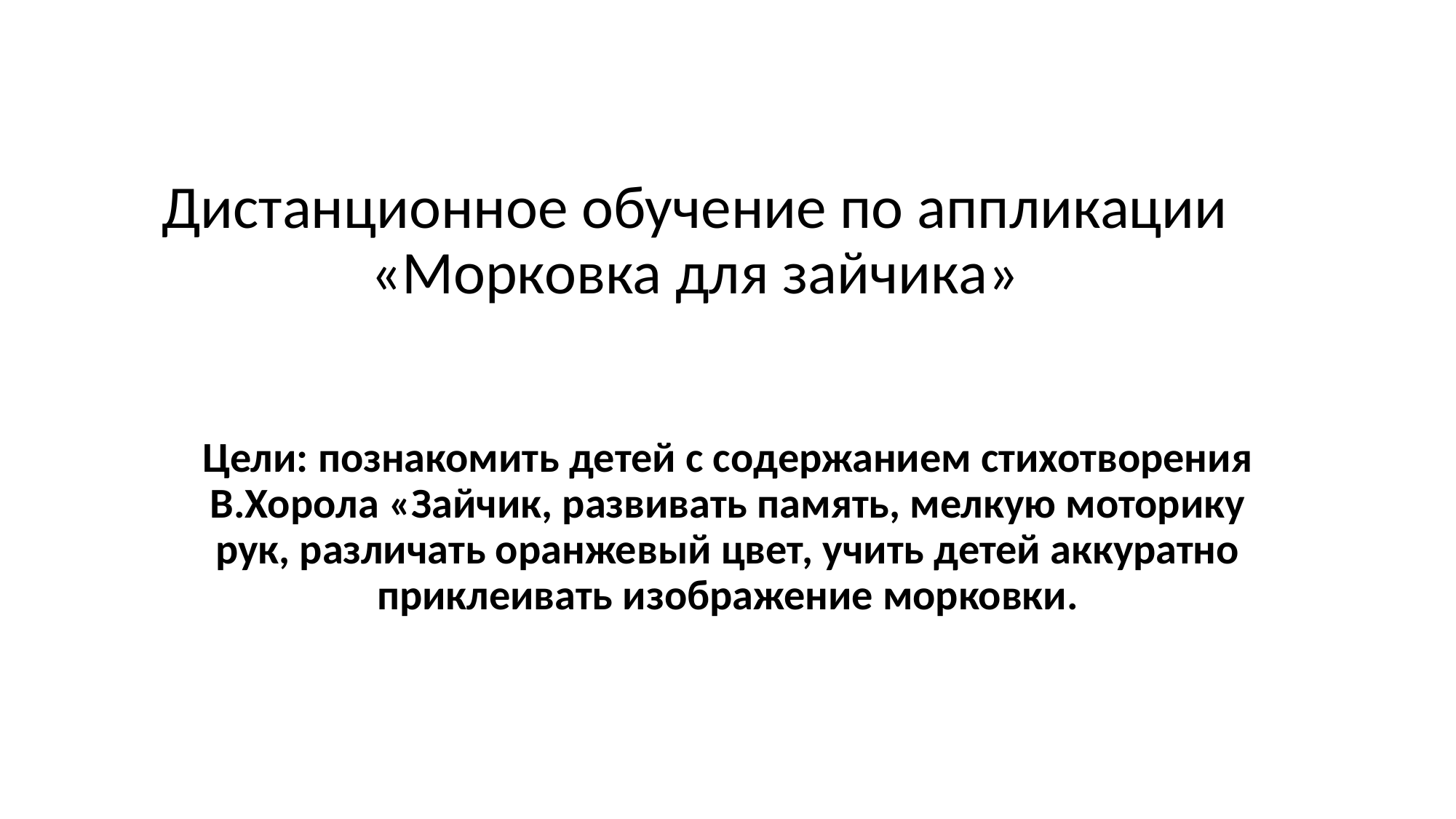

# Дистанционное обучение по аппликации «Морковка для зайчика»
Цели: познакомить детей с содержанием стихотворения В.Хорола «Зайчик, развивать память, мелкую моторику рук, различать оранжевый цвет, учить детей аккуратно приклеивать изображение морковки.